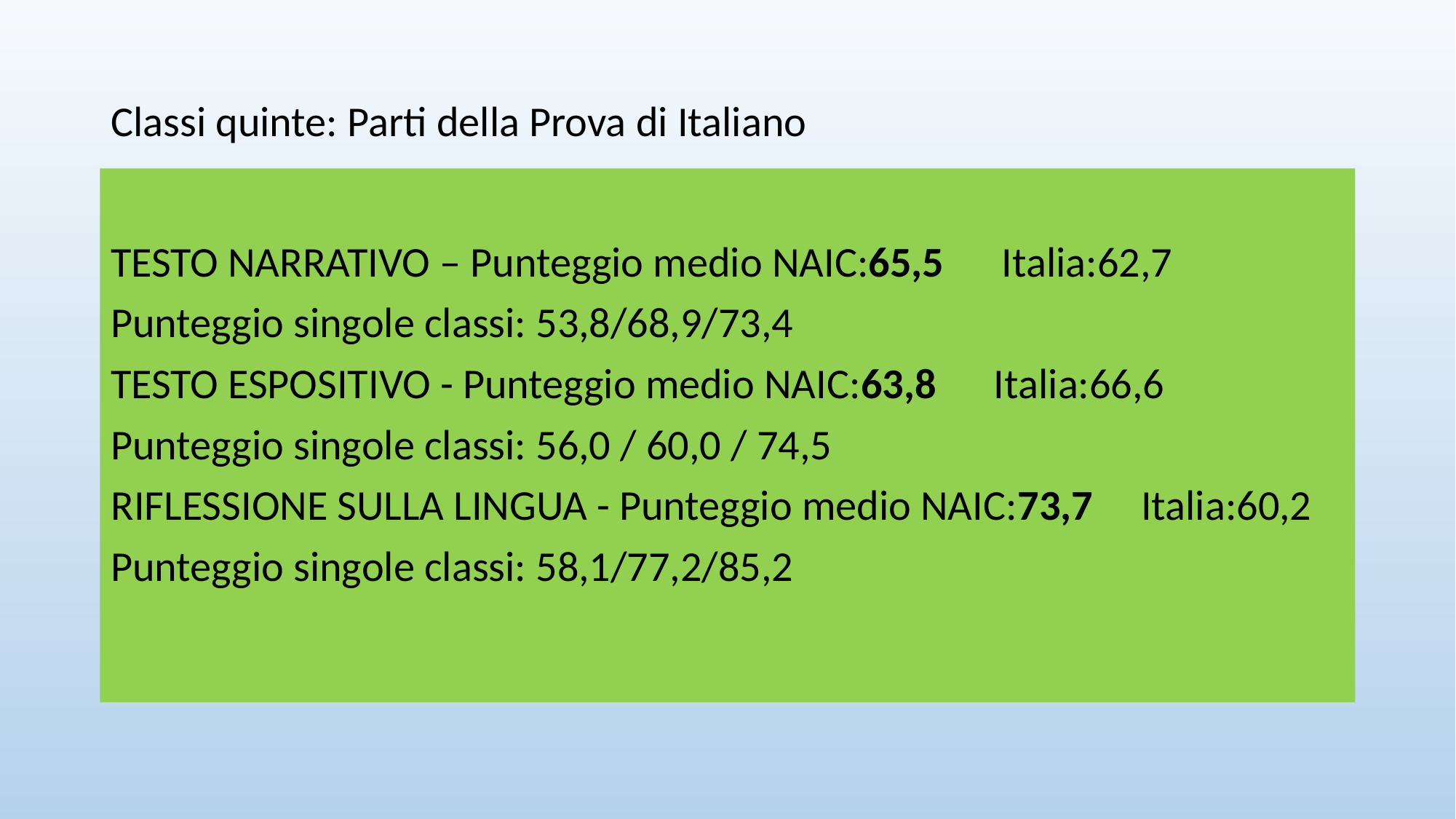

# Classi quinte: Parti della Prova di Italiano

TESTO NARRATIVO – Punteggio medio NAIC:65,5      Italia:62,7
Punteggio singole classi: 53,8/68,9/73,4
TESTO ESPOSITIVO - Punteggio medio NAIC:63,8      Italia:66,6
Punteggio singole classi: 56,0 / 60,0 / 74,5
RIFLESSIONE SULLA LINGUA - Punteggio medio NAIC:73,7     Italia:60,2
Punteggio singole classi: 58,1/77,2/85,2